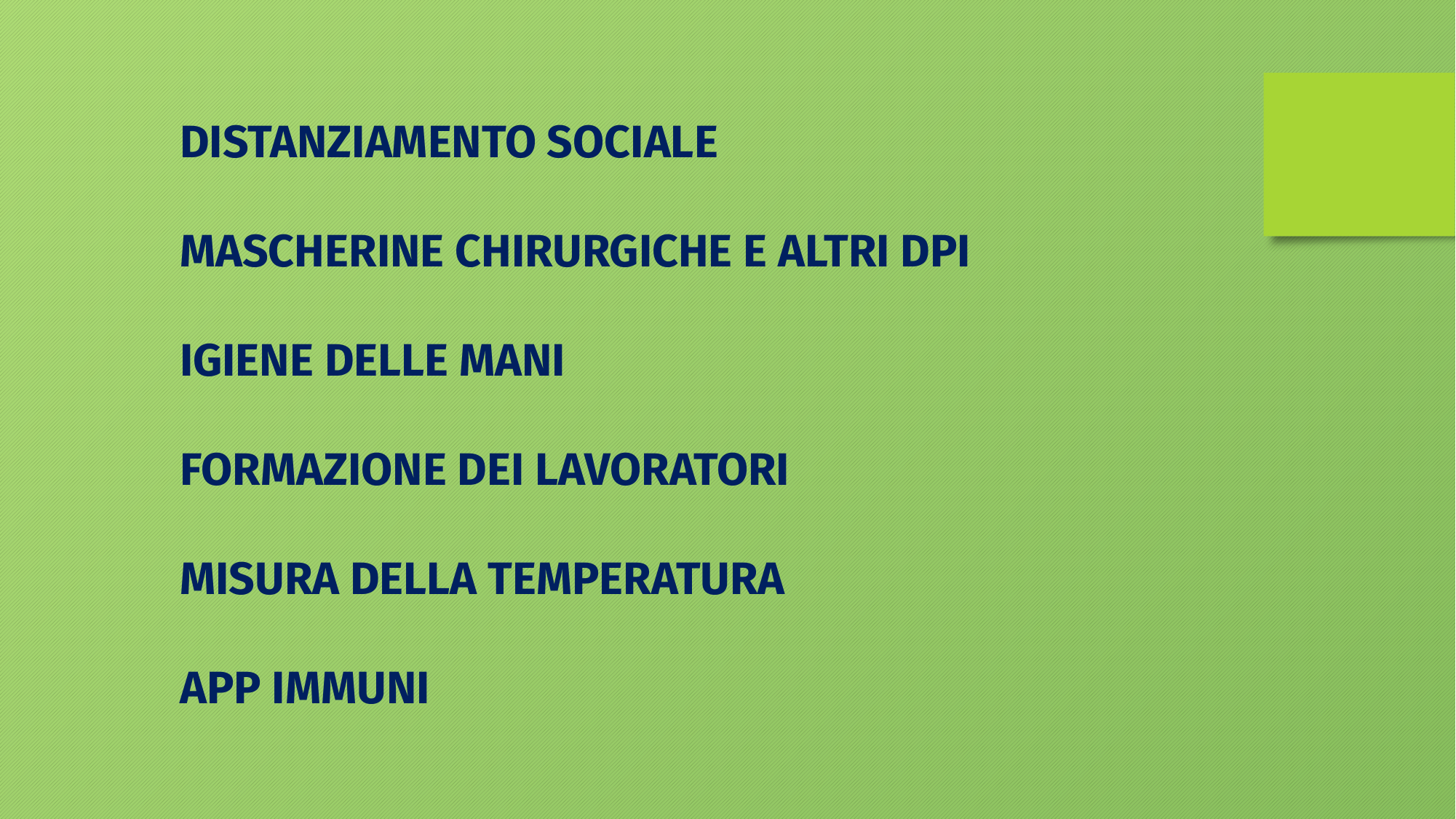

DISTANZIAMENTO SOCIALE

MASCHERINE CHIRURGICHE E ALTRI DPI

IGIENE DELLE MANI

FORMAZIONE DEI LAVORATORI

MISURA DELLA TEMPERATURA

APP IMMUNI